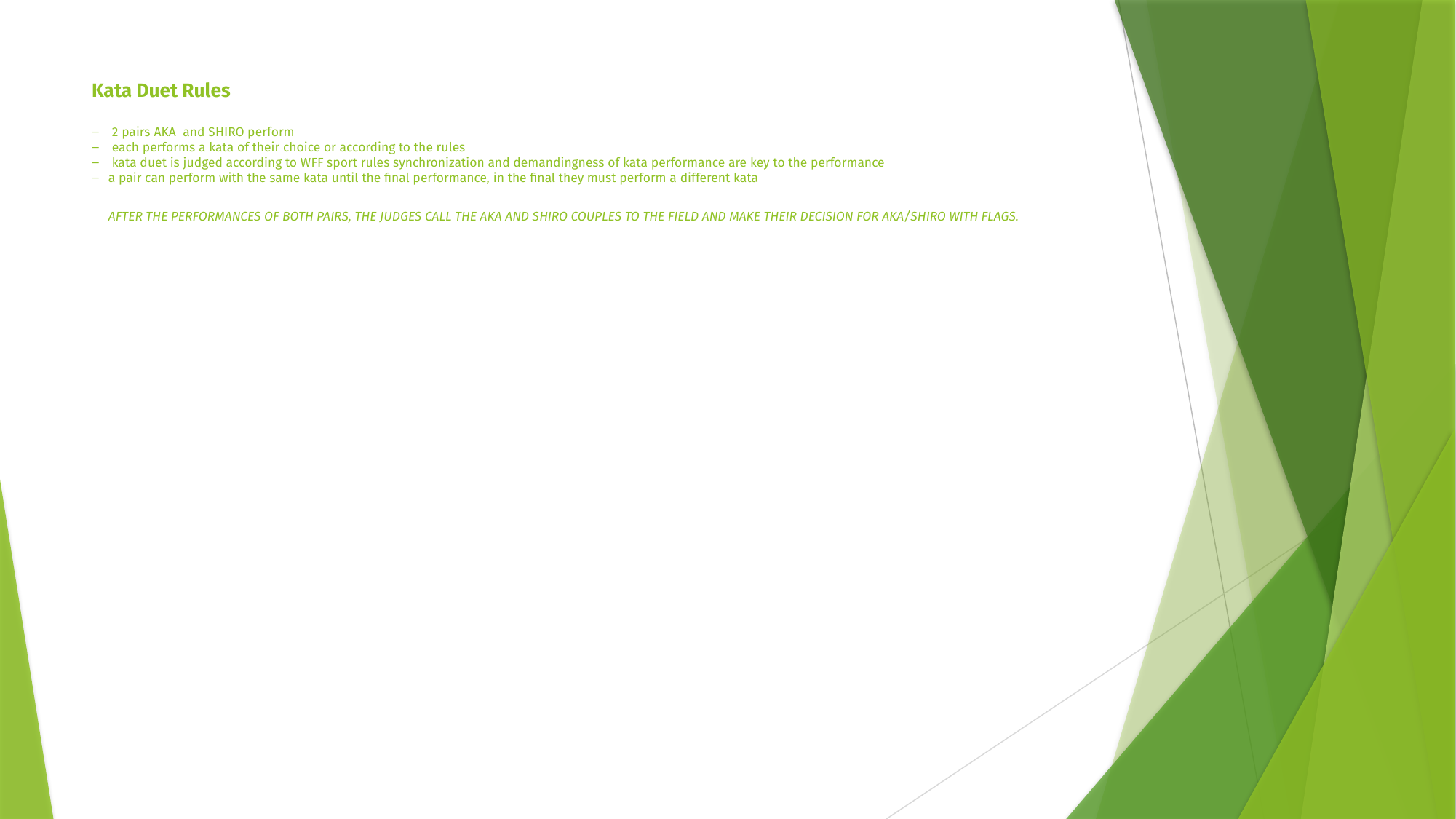

# Kata Duet Rules

2 pairs AKA  and SHIRO perform
each performs a kata of their choice or according to the rules
kata duet is judged according to WFF sport rules synchronization and demandingness of kata performance are key to the performance
a pair can perform with the same kata until the final performance, in the final they must perform a different kata
AFTER THE PERFORMANCES OF BOTH PAIRS, THE JUDGES CALL THE AKA AND SHIRO COUPLES TO THE FIELD AND MAKE THEIR DECISION FOR AKA/SHIRO WITH FLAGS.